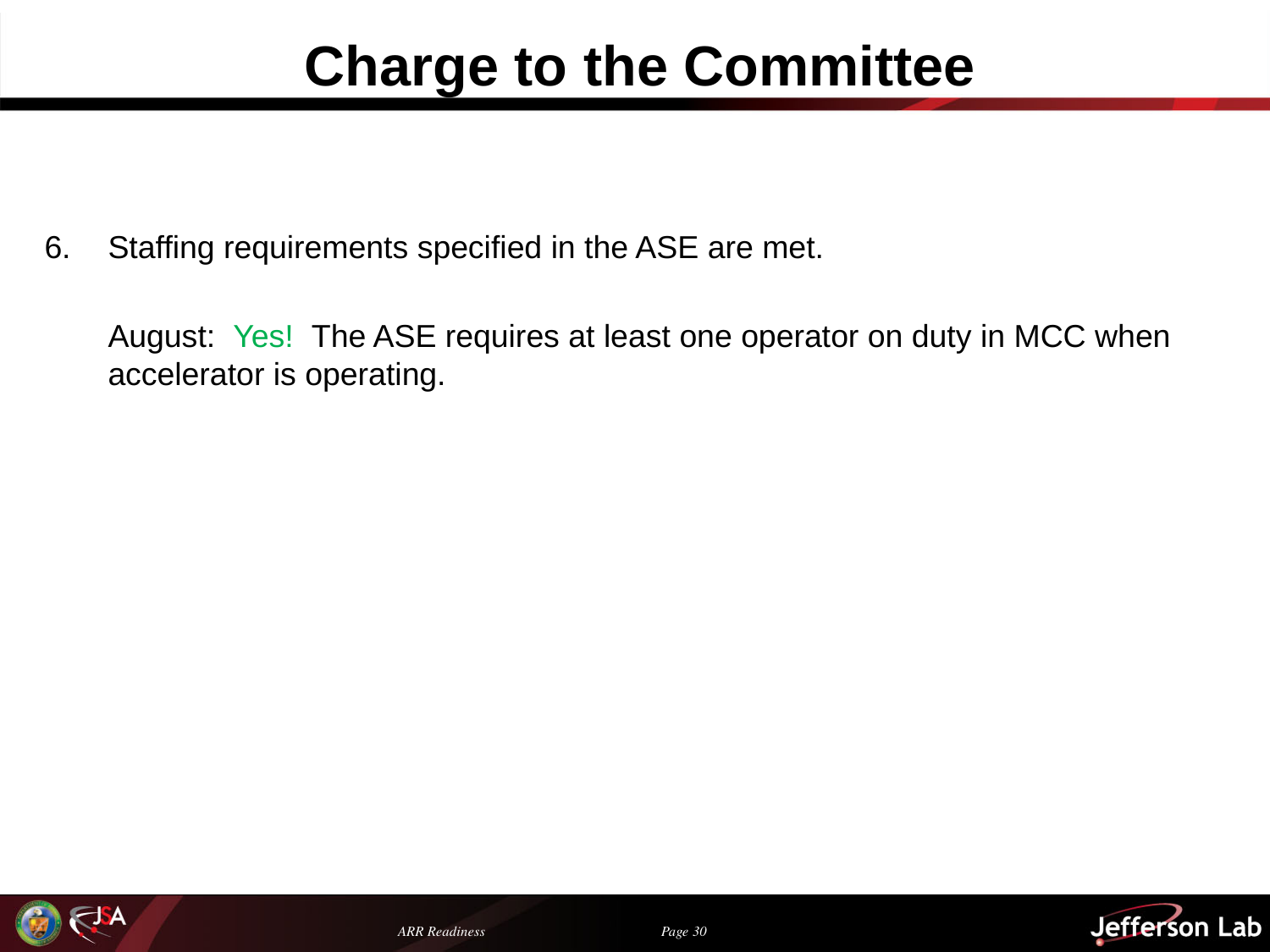

# Charge to the Committee

6.  	Staffing requirements specified in the ASE are met.

	August:  Yes!  The ASE requires at least one operator on duty in MCC when accelerator is operating.